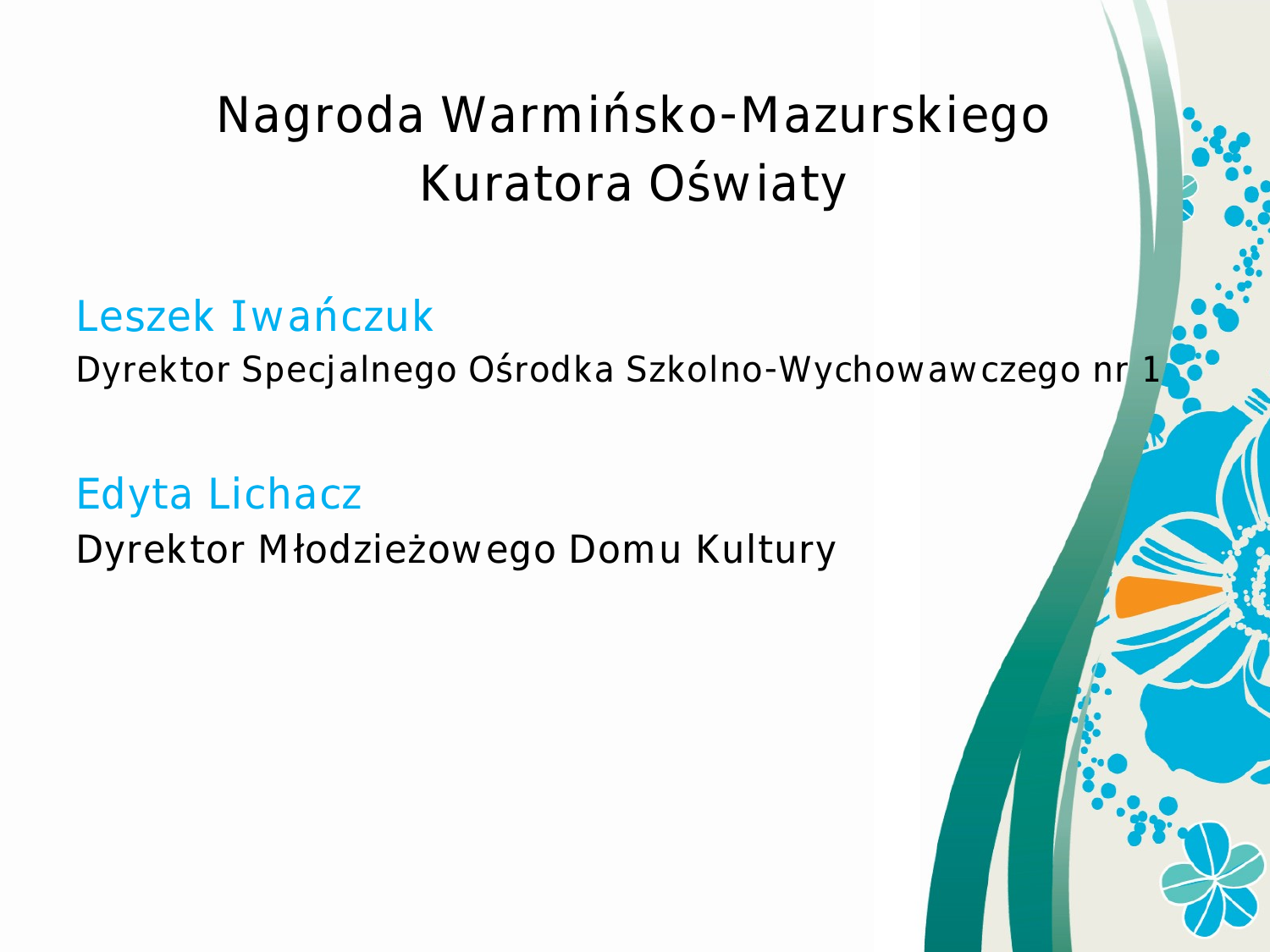

Nagroda Warmińsko-Mazurskiego
Kuratora Oświaty

Leszek Iwańczuk
Dyrektor Specjalnego Ośrodka Szkolno-Wychowawczego nr 1

Edyta Lichacz
Dyrektor Młodzieżowego Domu Kultury